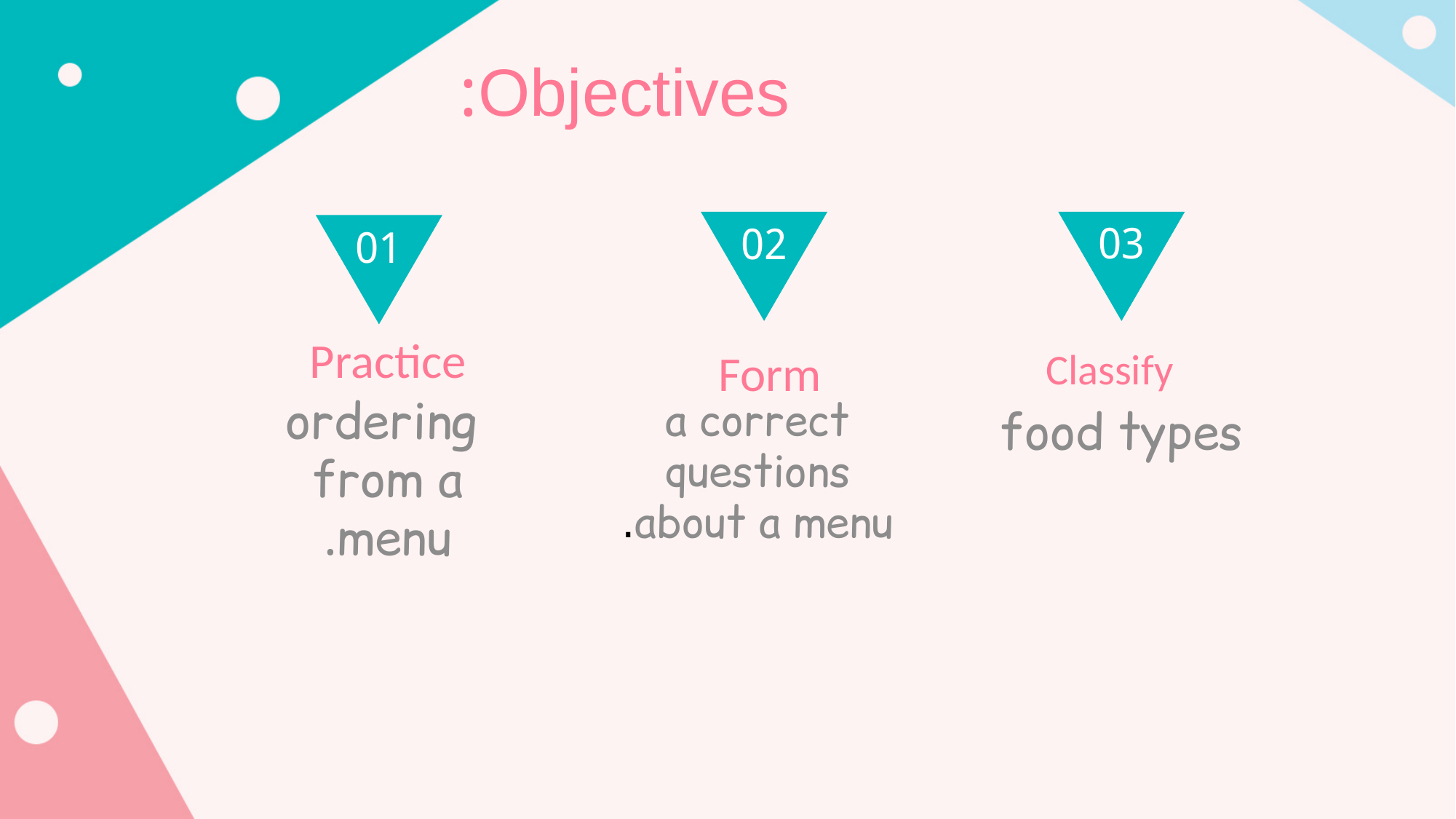

Objectives:
03

02

01
Practice
Form
Classify
 ordering from a menu.
a correct questions about a menu.
food types